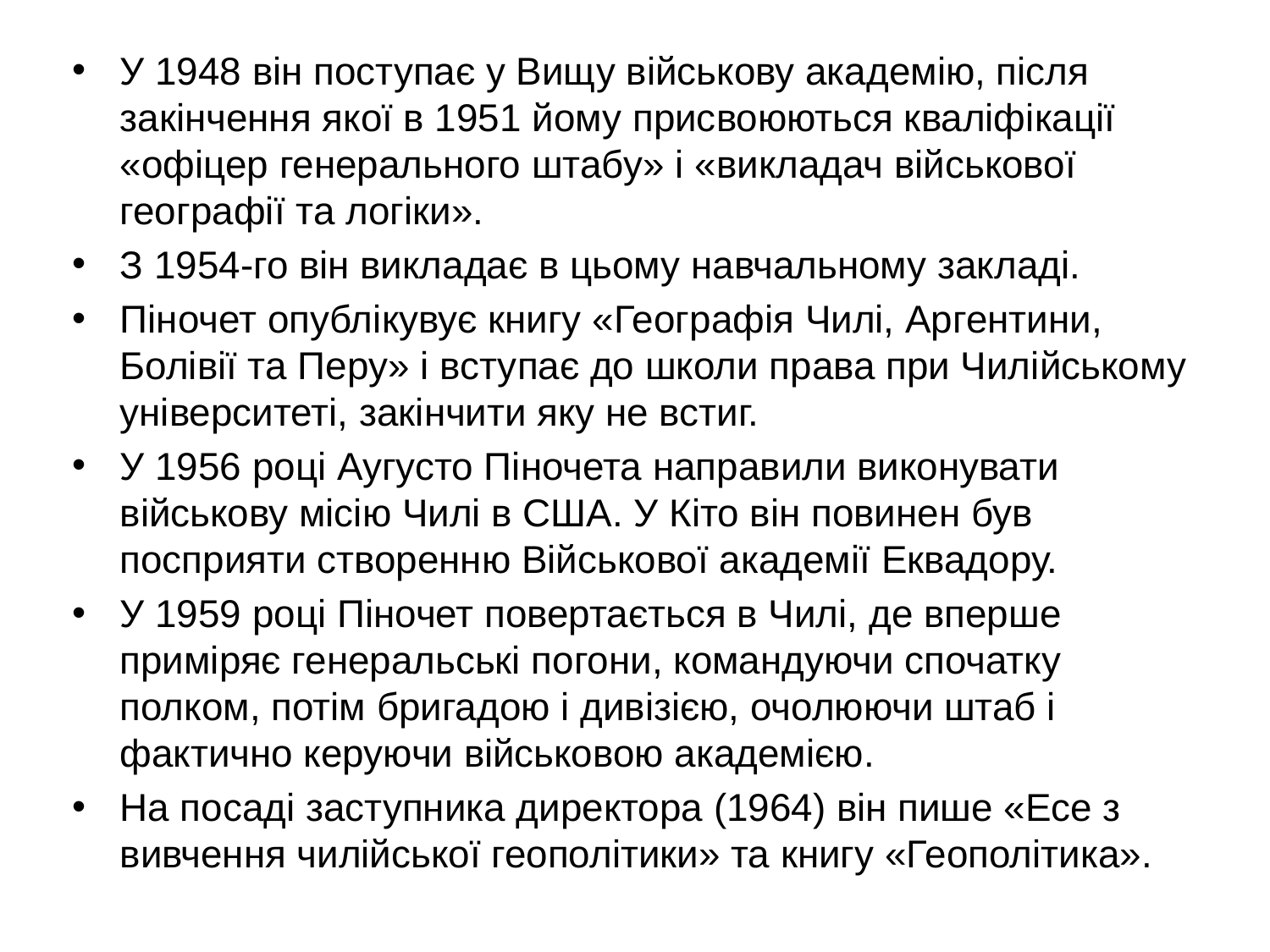

У 1948 він поступає у Вищу військову академію, після закінчення якої в 1951 йому присвоюються кваліфікації «офіцер генерального штабу» і «викладач військової географії та логіки».
З 1954-го він викладає в цьому навчальному закладі.
Піночет опублікувує книгу «Географія Чилі, Аргентини, Болівії та Перу» і вступає до школи права при Чилійському університеті, закінчити яку не встиг.
У 1956 році Аугусто Піночета направили виконувати військову місію Чилі в США. У Кіто він повинен був посприяти створенню Військової академії Еквадору.
У 1959 році Піночет повертається в Чилі, де вперше приміряє генеральські погони, командуючи спочатку полком, потім бригадою і дивізією, очолюючи штаб і фактично керуючи військовою академією.
На посаді заступника директора (1964) він пише «Есе з вивчення чилійської геополітики» та книгу «Геополітика».